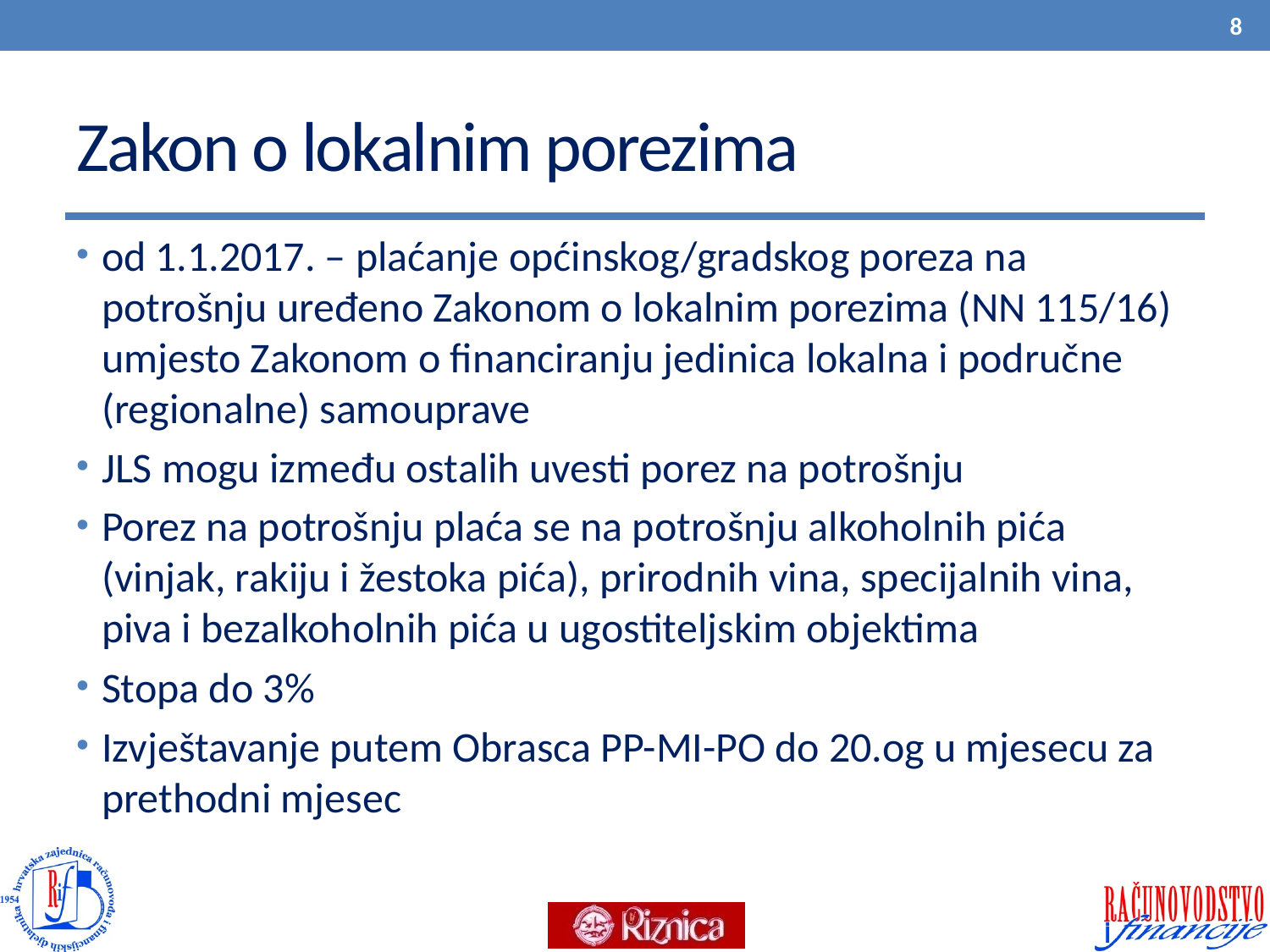

8
# Zakon o lokalnim porezima
od 1.1.2017. – plaćanje općinskog/gradskog poreza na potrošnju uređeno Zakonom o lokalnim porezima (NN 115/16) umjesto Zakonom o financiranju jedinica lokalna i područne (regionalne) samouprave
JLS mogu između ostalih uvesti porez na potrošnju
Porez na potrošnju plaća se na potrošnju alkoholnih pića (vinjak, rakiju i žestoka pića), prirodnih vina, specijalnih vina, piva i bezalkoholnih pića u ugostiteljskim objektima
Stopa do 3%
Izvještavanje putem Obrasca PP-MI-PO do 20.og u mjesecu za prethodni mjesec